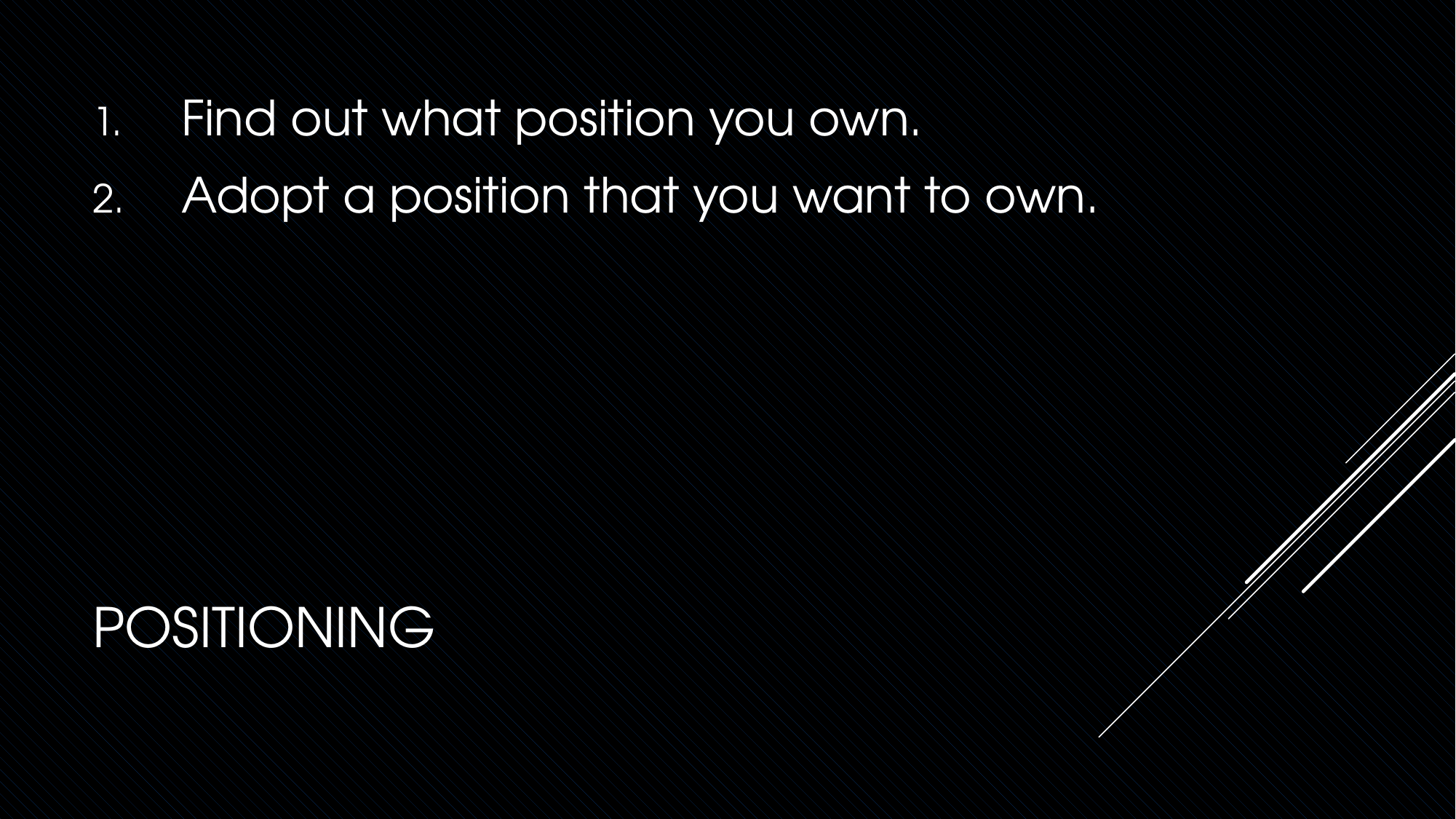

Find out what position you own.
Adopt a position that you want to own.
# positioning